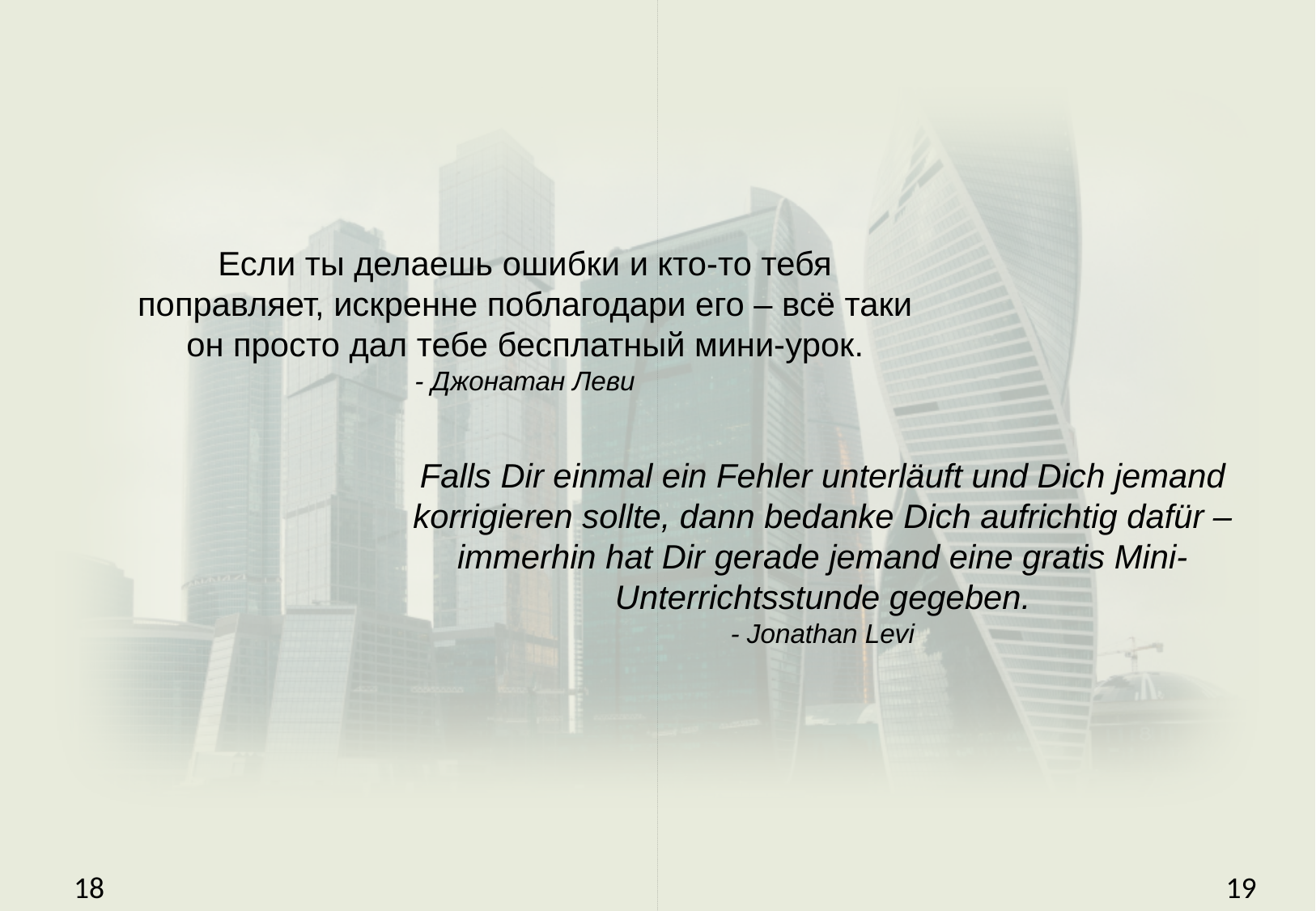

Если ты делаешь ошибки и кто-то тебя поправляет, искренне поблагодари его – всё таки он просто дал тебе бесплатный мини-урок.
- Джонатан Леви
Falls Dir einmal ein Fehler unterläuft und Dich jemand korrigieren sollte, dann bedanke Dich aufrichtig dafür – immerhin hat Dir gerade jemand eine gratis Mini-Unterrichtsstunde gegeben.
- Jonathan Levi
18
19